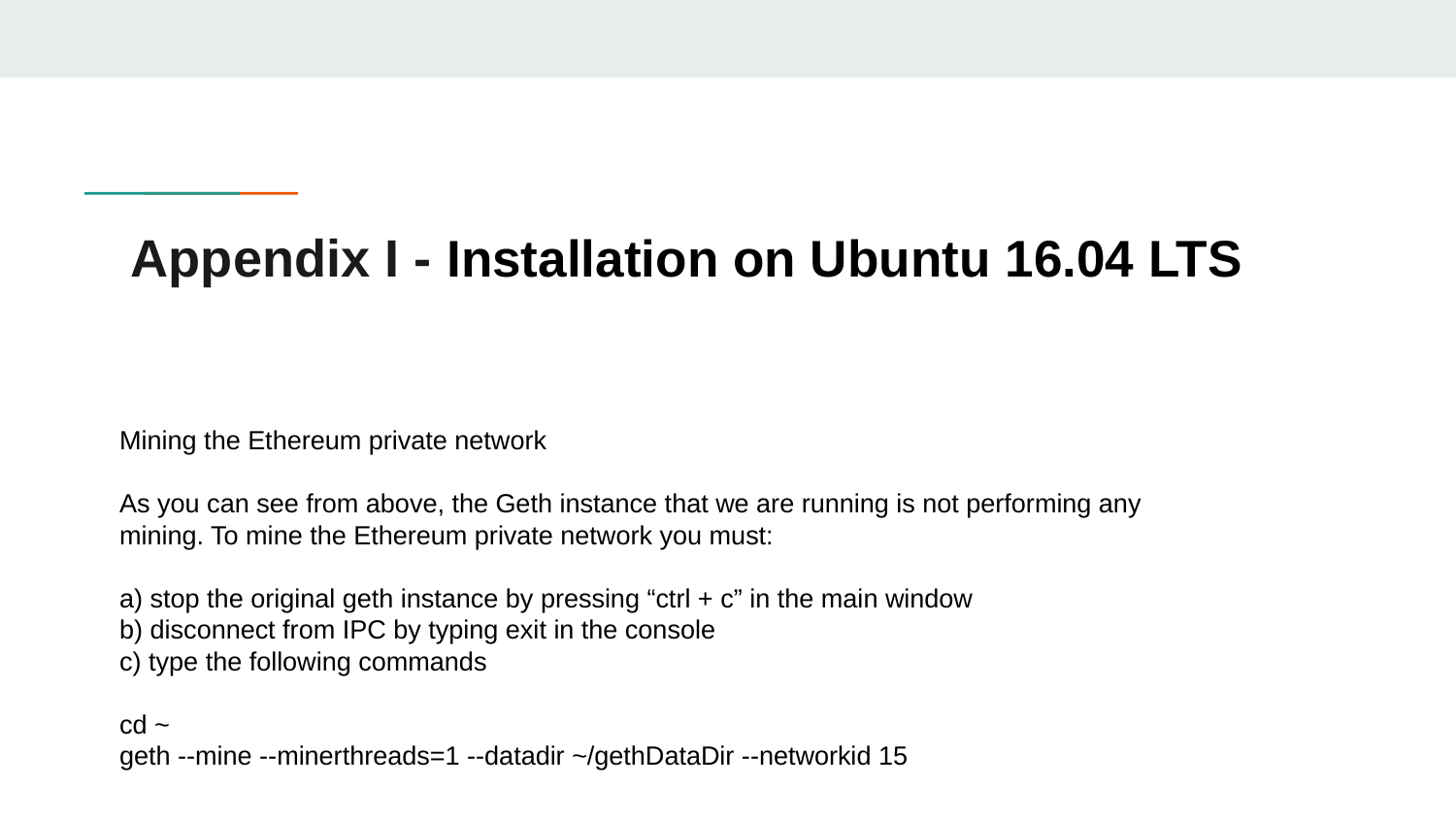

# Appendix I - Installation on Ubuntu 16.04 LTS

Mining the Ethereum private network
As you can see from above, the Geth instance that we are running is not performing any mining. To mine the Ethereum private network you must:
a) stop the original geth instance by pressing “ctrl + c” in the main window
b) disconnect from IPC by typing exit in the console
c) type the following commands
cd ~
geth --mine --minerthreads=1 --datadir ~/gethDataDir --networkid 15